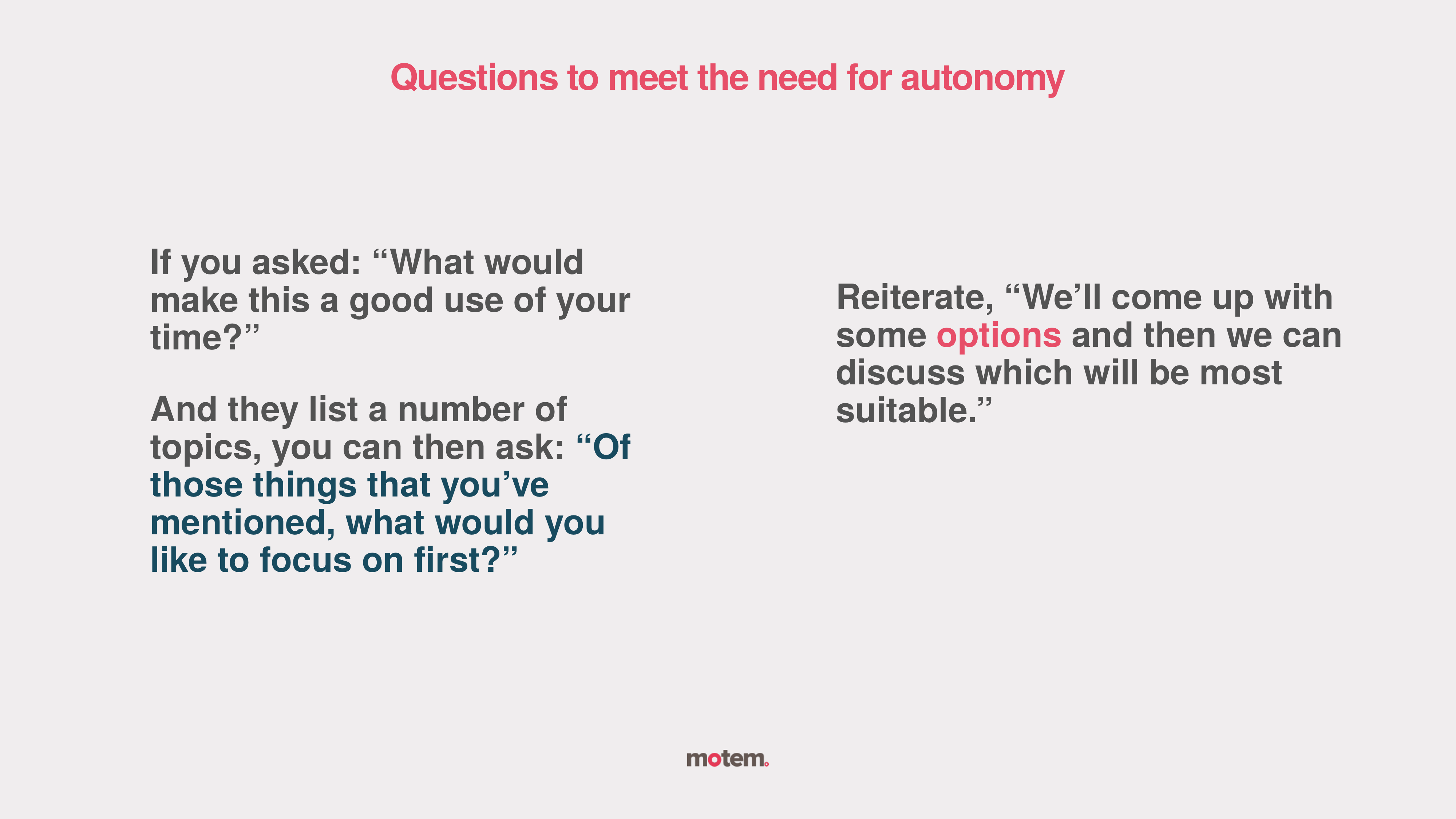

Questions to meet the need for autonomy
If you asked: “What would make this a good use of your time?”
And they list a number of topics, you can then ask: “Of those things that you’ve mentioned, what would you like to focus on first?”

Reiterate, “We’ll come up with some options and then we can discuss which will be most suitable.”